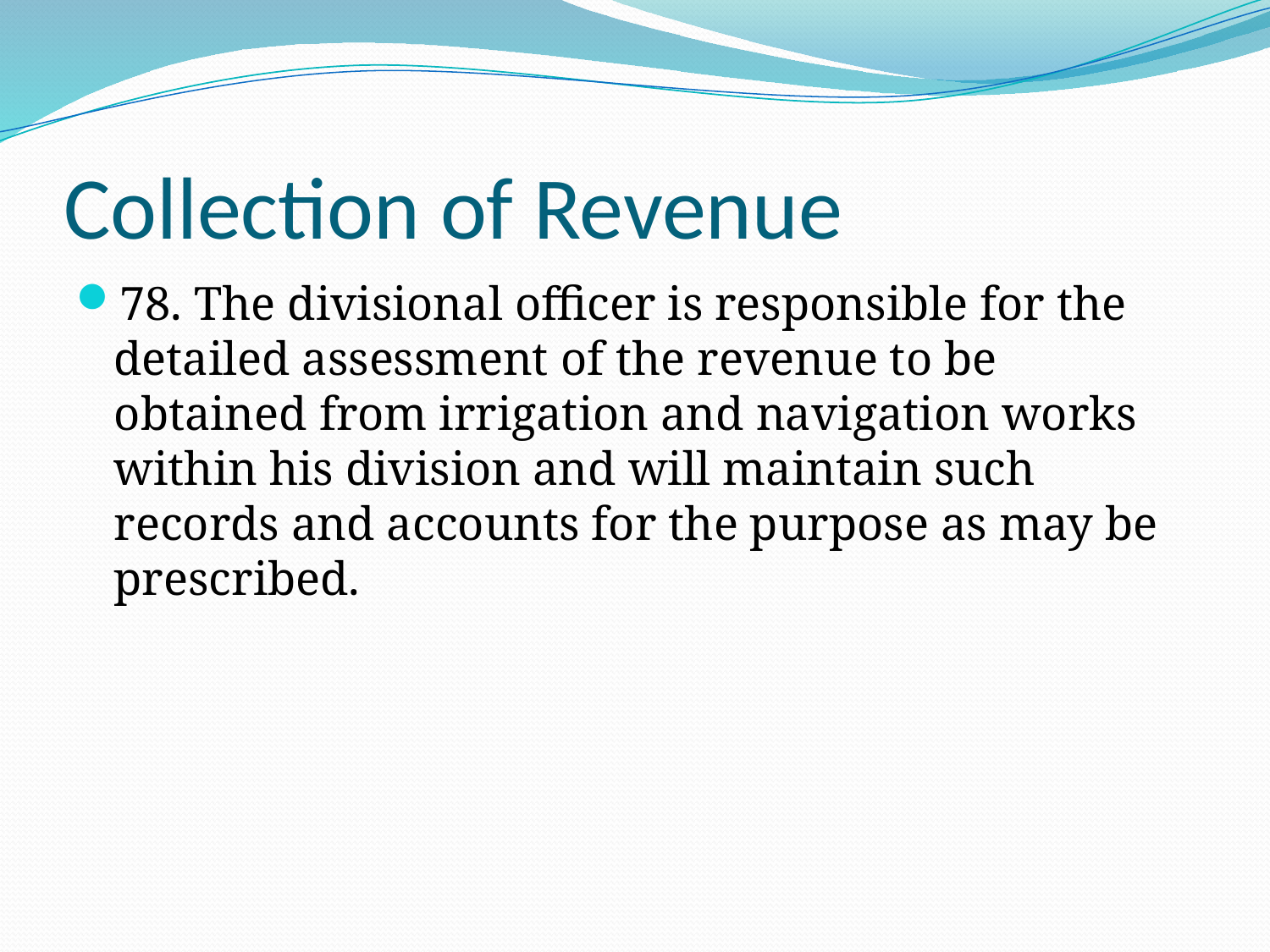

# Collection of Revenue
78. The divisional officer is responsible for the detailed assessment of the revenue to be obtained from irrigation and navigation works within his division and will maintain such records and accounts for the purpose as may be prescribed.